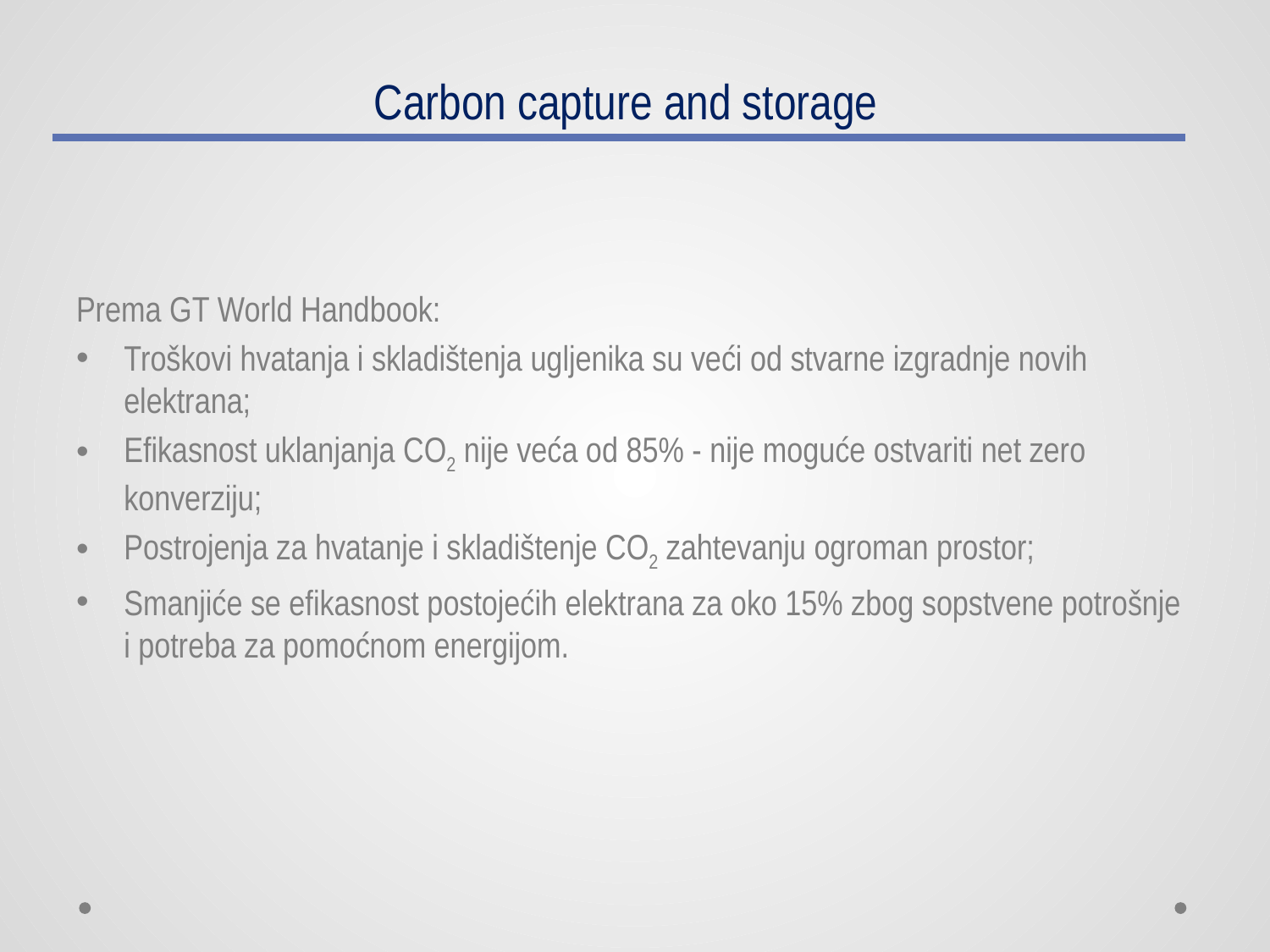

# Carbon capture and storage

Prema GT World Handbook:
Troškovi hvatanja i skladištenja ugljenika su veći od stvarne izgradnje novih elektrana;
Efikasnost uklanjanja CO2 nije veća od 85% - nije moguće ostvariti net zero konverziju;
Postrojenja za hvatanje i skladištenje CO2 zahtevanju ogroman prostor;
Smanjiće se efikasnost postojećih elektrana za oko 15% zbog sopstvene potrošnje i potreba za pomoćnom energijom.